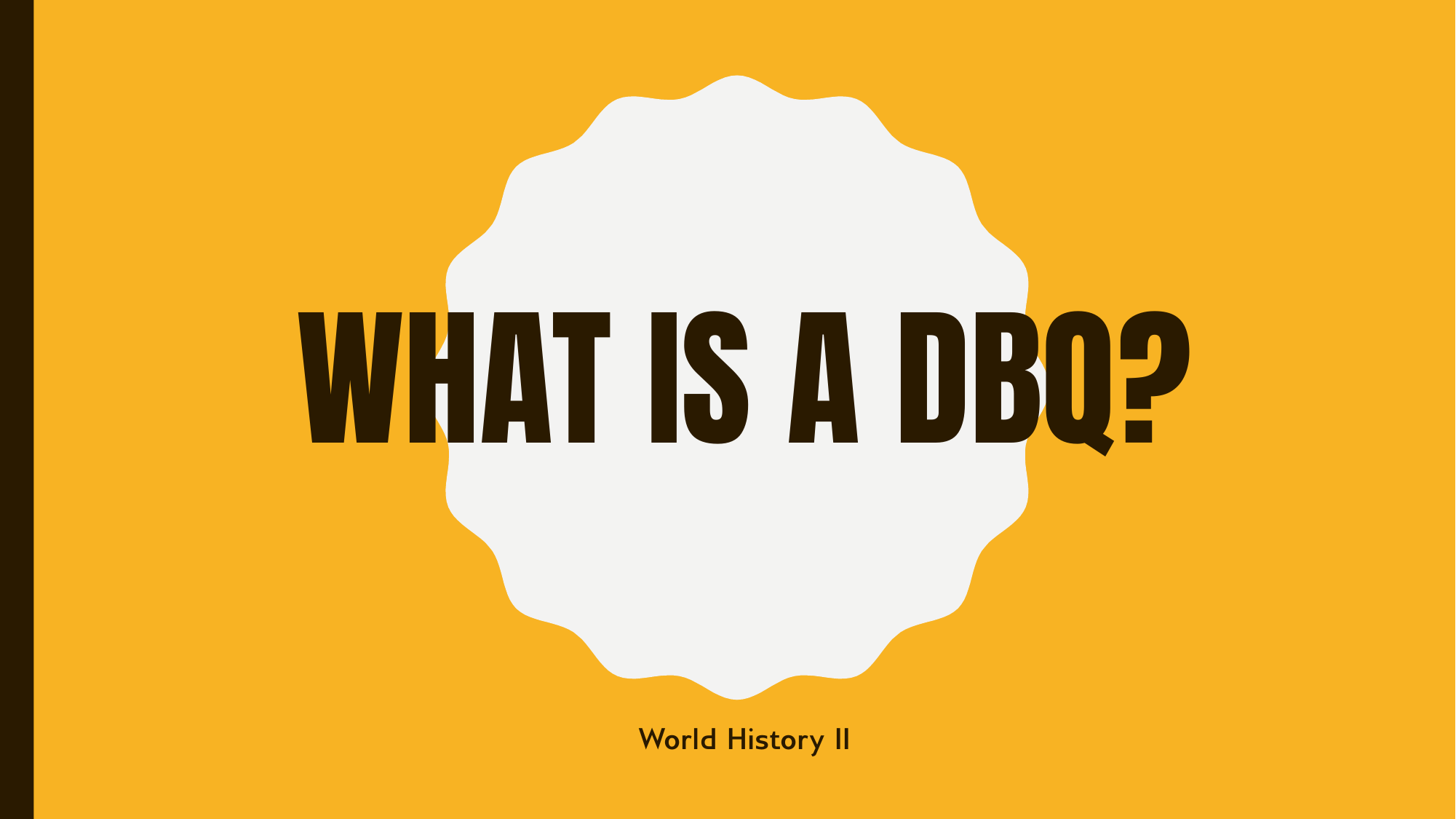

# WHAT IS A DBQ?
World History II